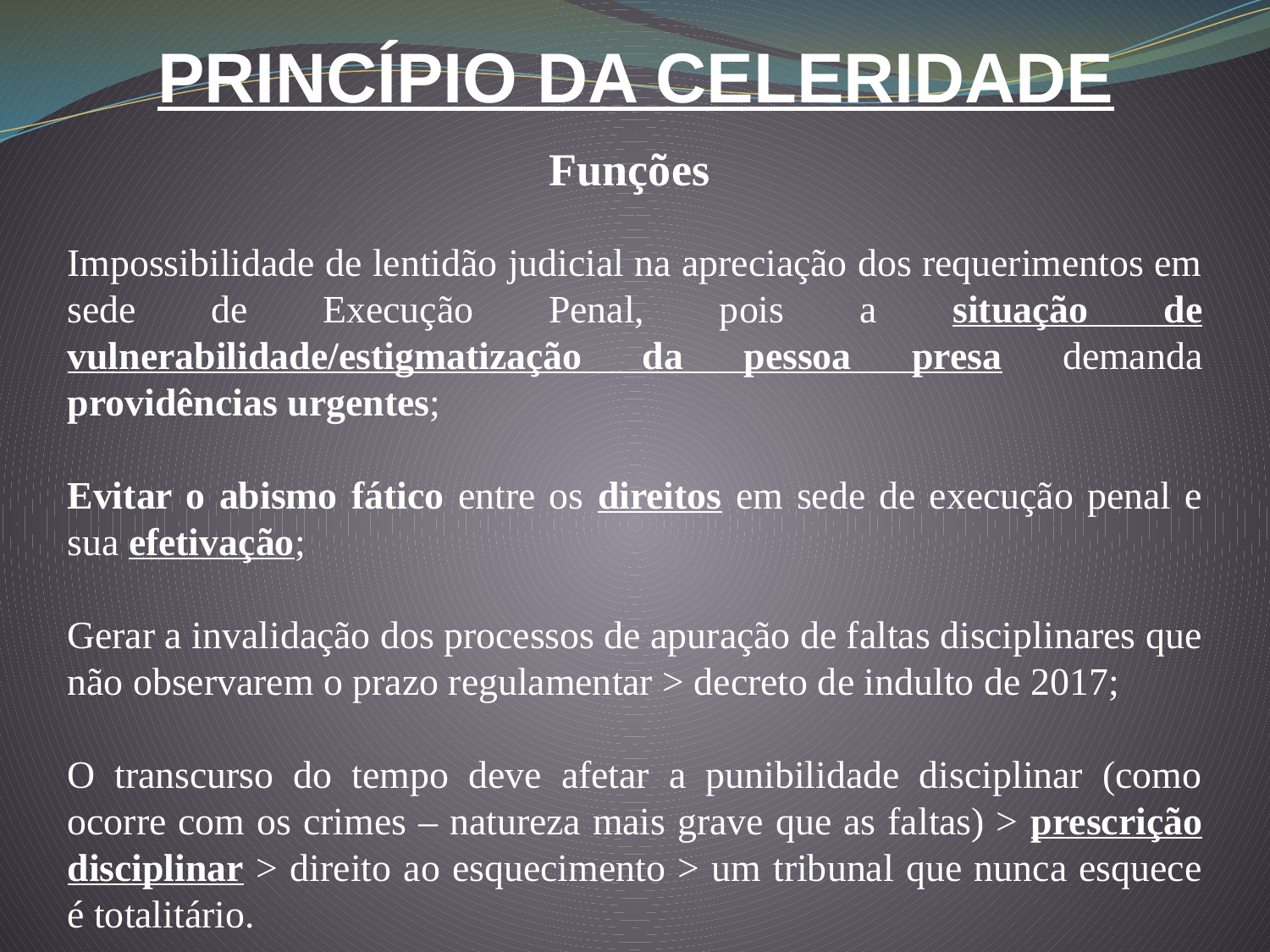

PRINCÍPIO DA CELERIDADE
Funções

Impossibilidade de lentidão judicial na apreciação dos requerimentos em sede de Execução Penal, pois a situação de vulnerabilidade/estigmatização da pessoa presa demanda providências urgentes;

Evitar o abismo fático entre os direitos em sede de execução penal e sua efetivação;

Gerar a invalidação dos processos de apuração de faltas disciplinares que não observarem o prazo regulamentar > decreto de indulto de 2017;

O transcurso do tempo deve afetar a punibilidade disciplinar (como ocorre com os crimes – natureza mais grave que as faltas) > prescrição disciplinar > direito ao esquecimento > um tribunal que nunca esquece é totalitário.